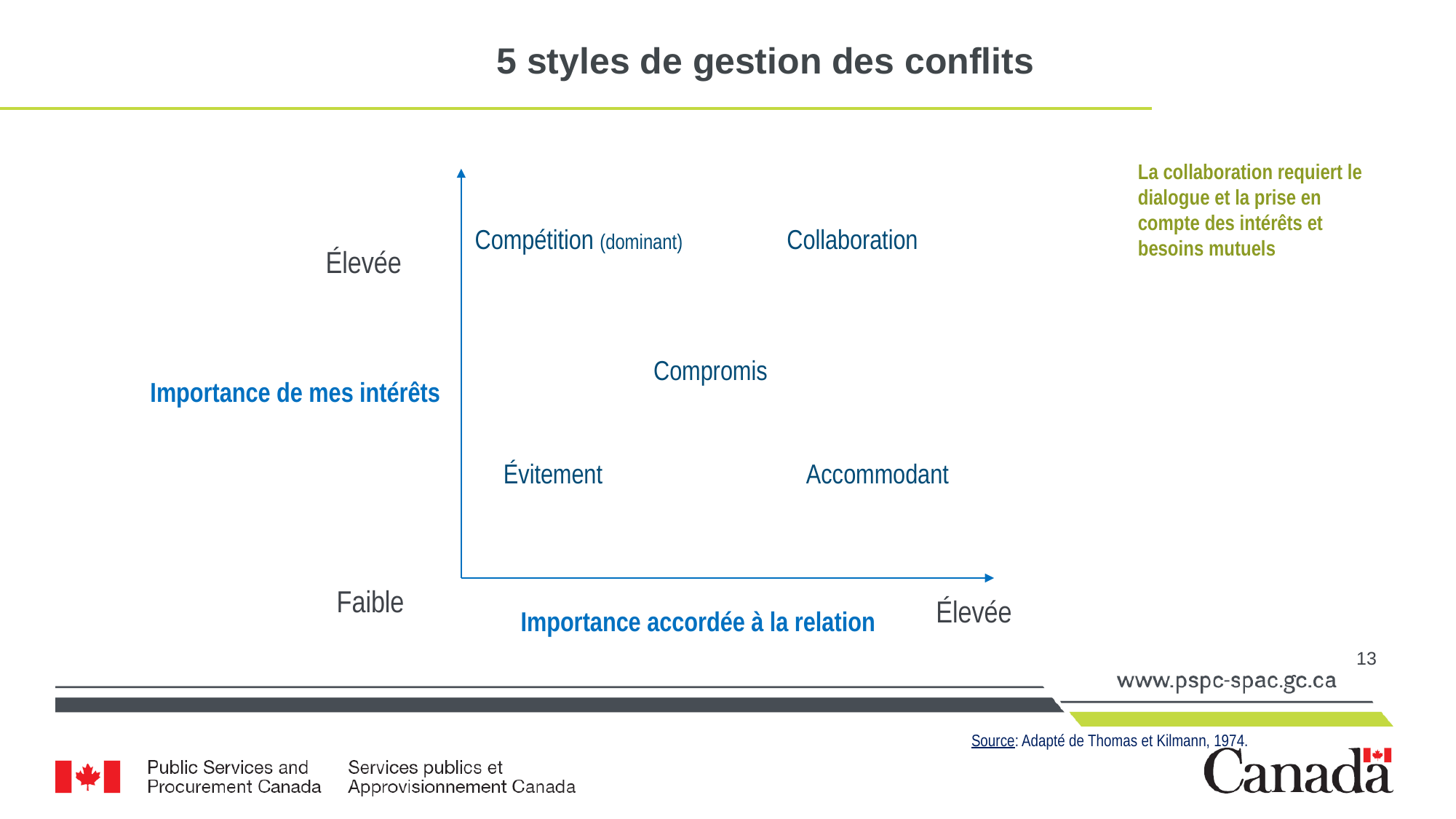

# 5 styles de gestion des conflits
La collaboration requiert le dialogue et la prise en compte des intérêts et besoins mutuels
Compétition (dominant)
Collaboration
Élevée
Compromis
Importance de mes intérêts
Importance accordée à la relation
Évitement
Accommodant
Faible
Élevée
Source: Adapté de Thomas et Kilmann, 1974.